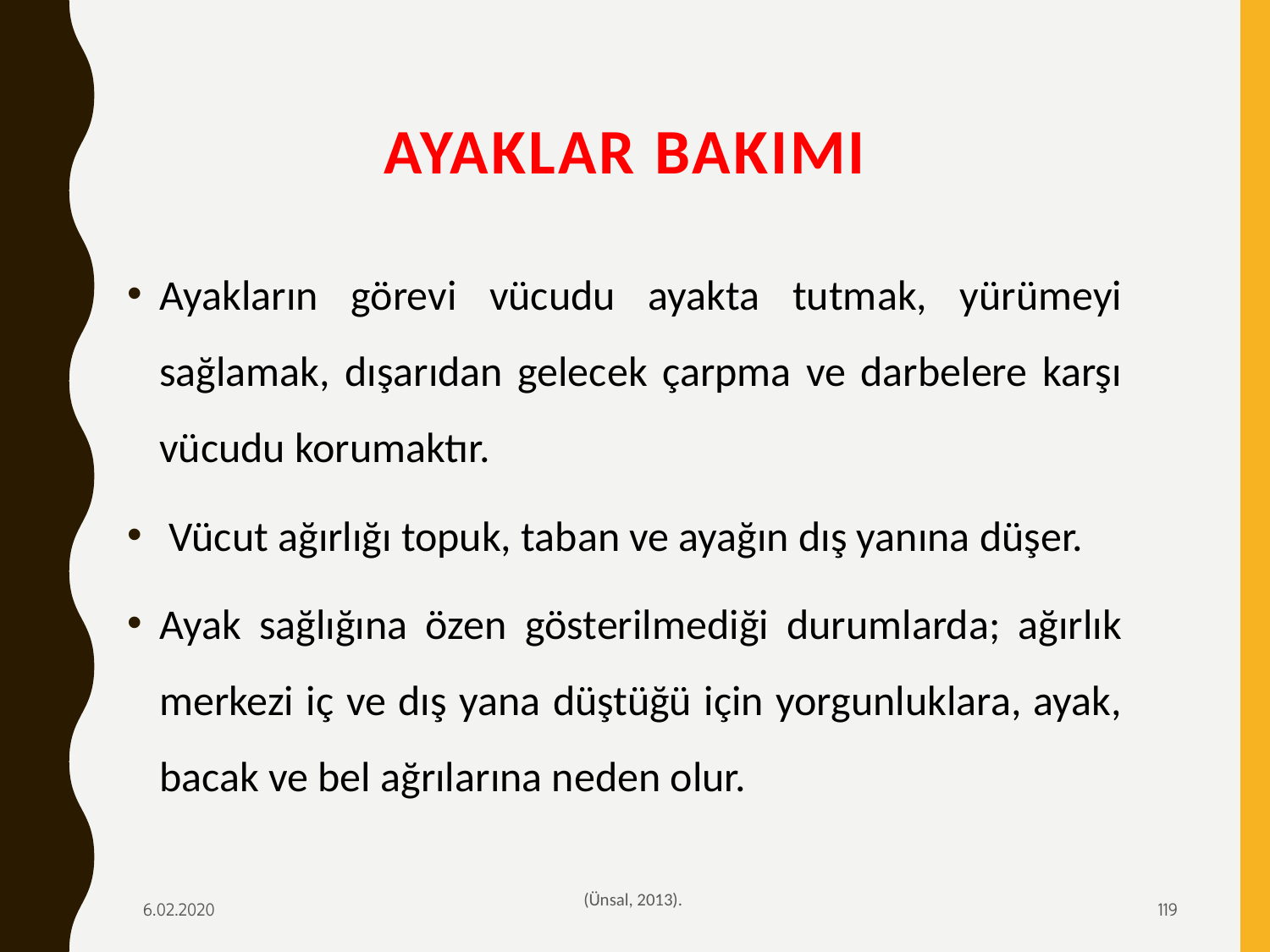

# AYAKLAR BAKIMI
Ayakların görevi vücudu ayakta tutmak, yürümeyi sağlamak, dışarıdan gelecek çarpma ve darbelere karşı vücudu korumaktır.
 Vücut ağırlığı topuk, taban ve ayağın dış yanına düşer.
Ayak sağlığına özen gösterilmediği durumlarda; ağırlık merkezi iç ve dış yana düştüğü için yorgunluklara, ayak, bacak ve bel ağrılarına neden olur.
6.02.2020
(Ünsal, 2013).

119